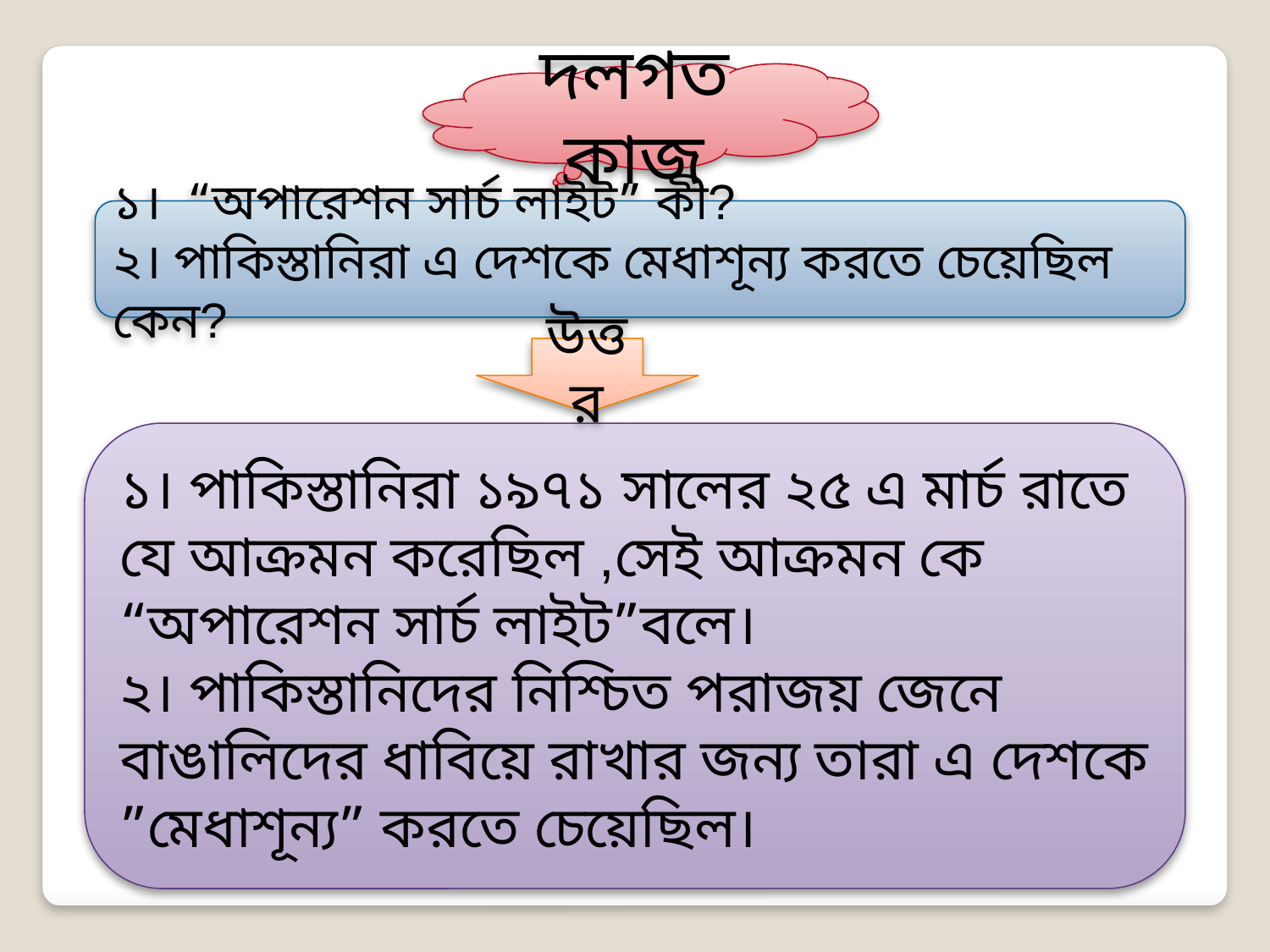

দলগত কাজ
১।  “অপারেশন সার্চ লাইট” কী?
২। পাকিস্তানিরা এ দেশকে মেধাশূন্য করতে চেয়েছিল কেন?
উত্তর
১। পাকিস্তানিরা ১৯৭১ সালের ২৫ এ মার্চ রাতে যে আক্রমন করেছিল ,সেই আক্রমন কে “অপারেশন সার্চ লাইট”বলে।
২। পাকিস্তানিদের নিশ্চিত পরাজয় জেনে বাঙালিদের ধাবিয়ে রাখার জন্য তারা এ দেশকে ”মেধাশূন্য” করতে চেয়েছিল।